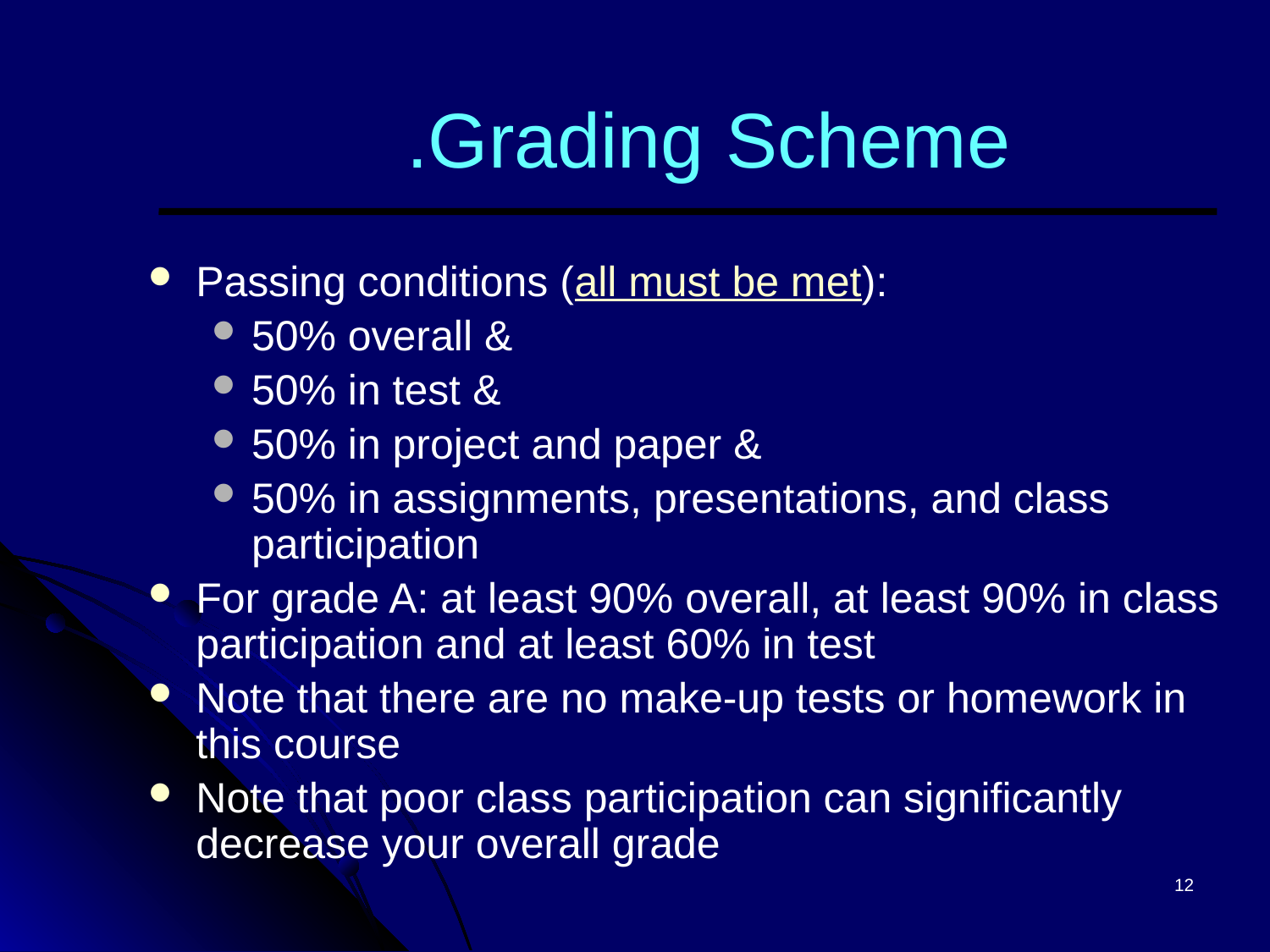

# .Grading Scheme

Passing conditions (all must be met):
50% overall &
50% in test &
50% in project and paper &
50% in assignments, presentations, and class participation
For grade A: at least 90% overall, at least 90% in class participation and at least 60% in test
Note that there are no make-up tests or homework in this course
Note that poor class participation can significantly decrease your overall grade
12